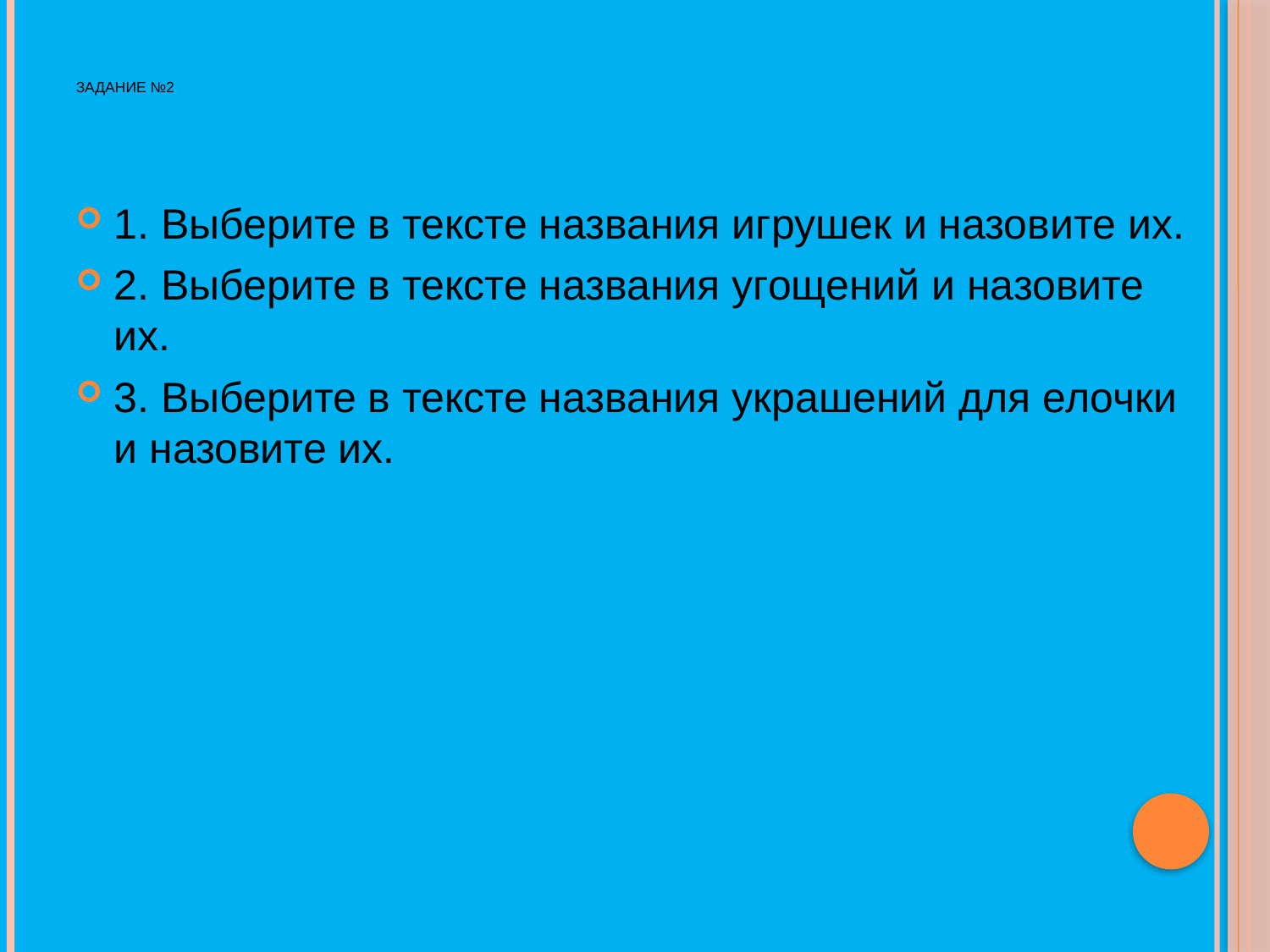

# Задание №2
1. Выберите в тексте названия игрушек и назовите их.
2. Выберите в тексте названия угощений и назовите их.
3. Выберите в тексте названия украшений для елочки и назовите их.